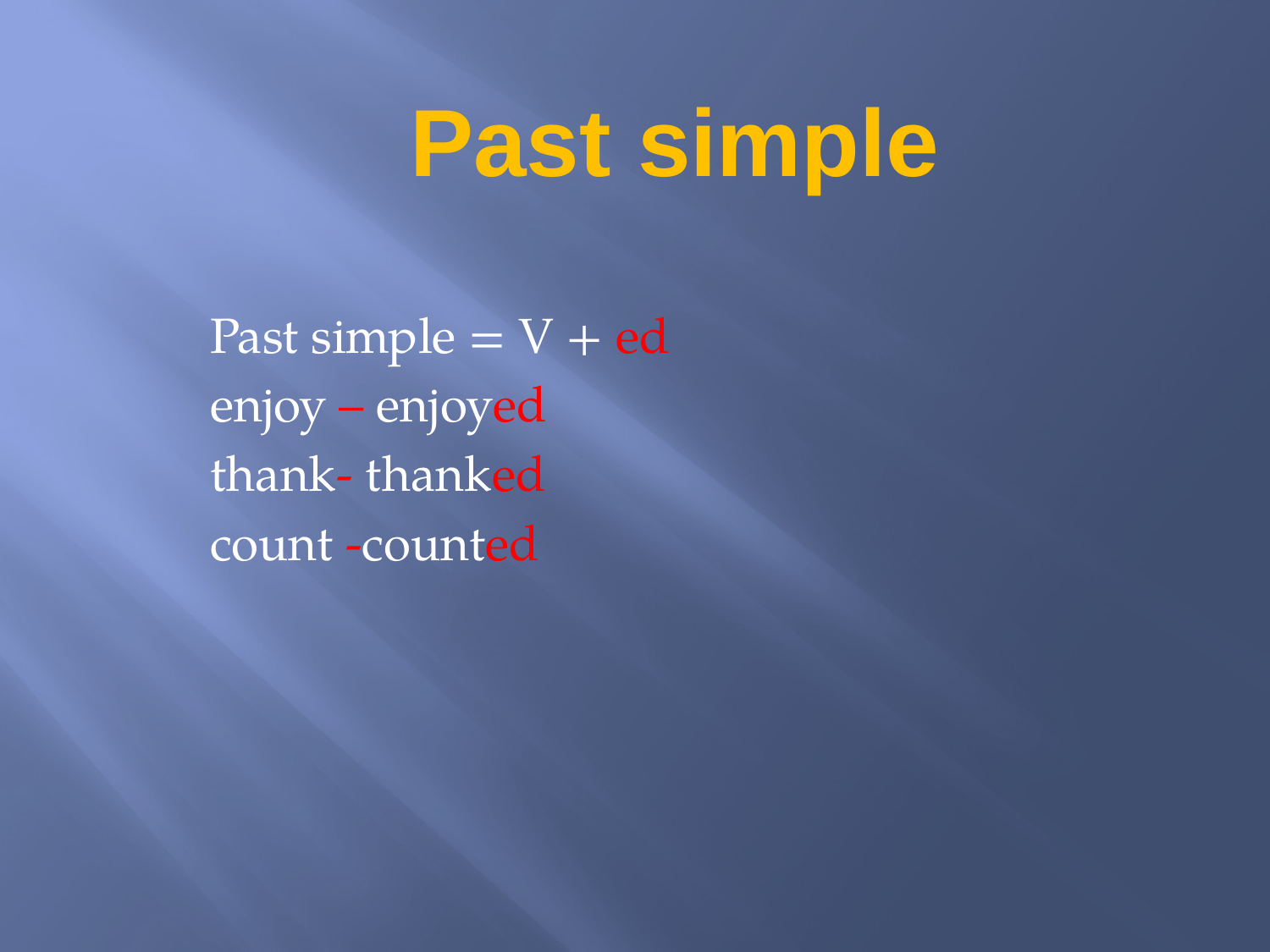

# Past simple
Past simple = V + ed
enjoy – enjoyed
thank- thanked
count -counted